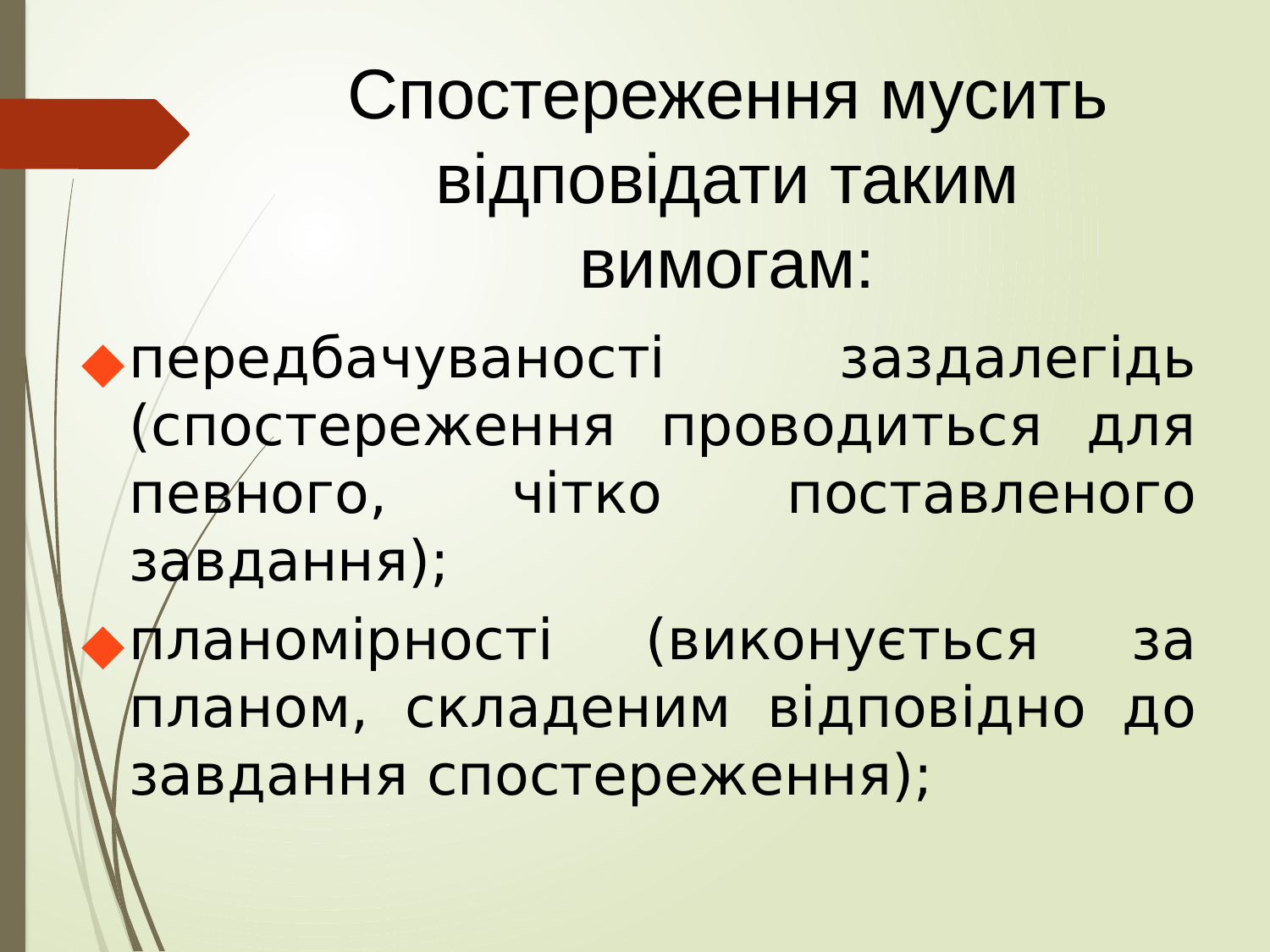

# Спостереження мусить відповідати таким вимогам:
передбачуваності заздалегідь (спостереження проводиться для певного, чітко поставленого завдання);
планомірності (виконується за планом, складеним відповідно до завдання спостереження);